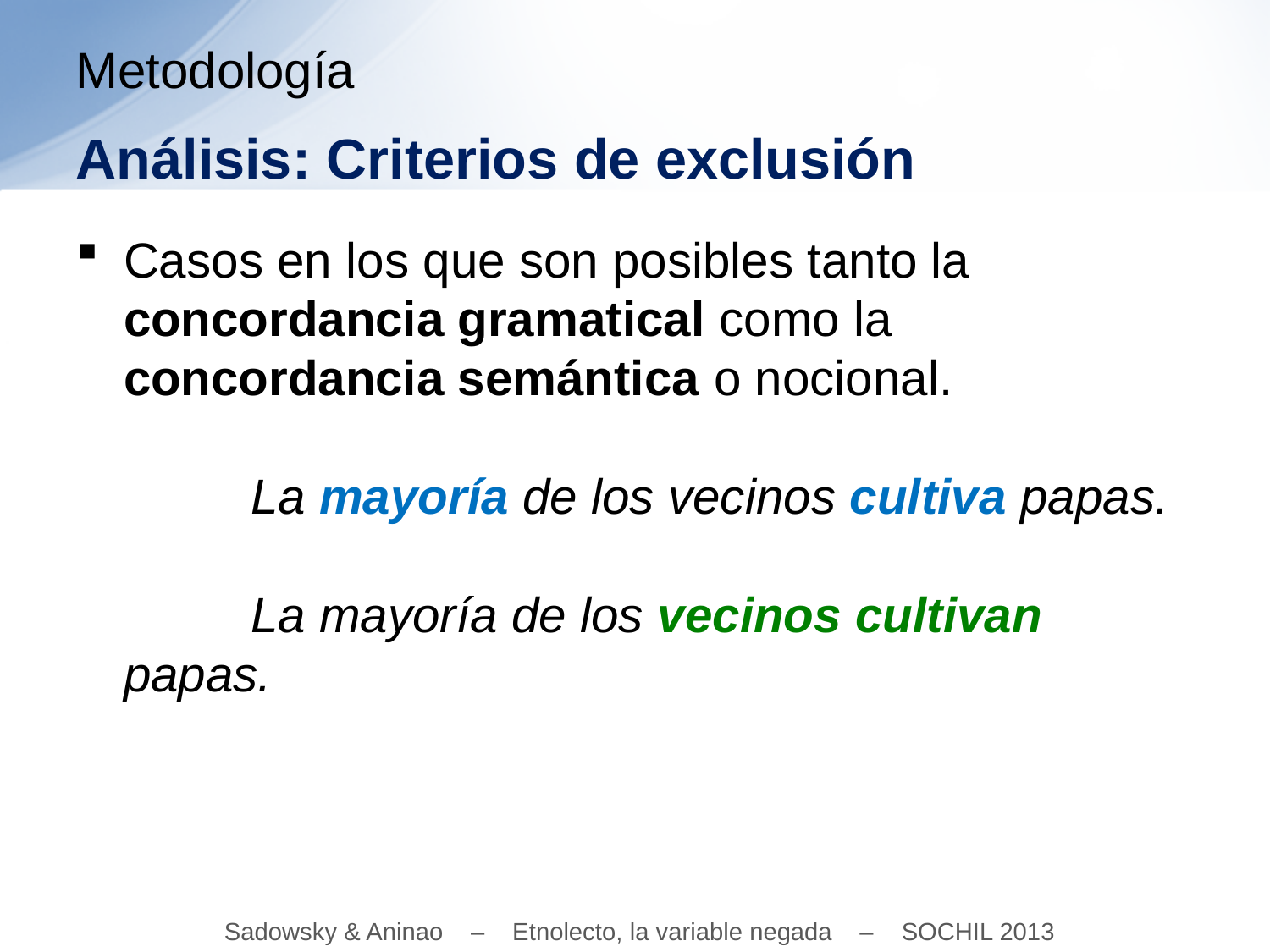

# Metodología
Análisis: Criterios de exclusión
Casos en los que son posibles tanto la concordancia gramatical como la concordancia semántica o nocional.
	La mayoría de los vecinos cultiva papas.
	La mayoría de los vecinos cultivan papas.

Sadowsky & Aninao    –    Etnolecto, la variable negada    –    SOCHIL 2013